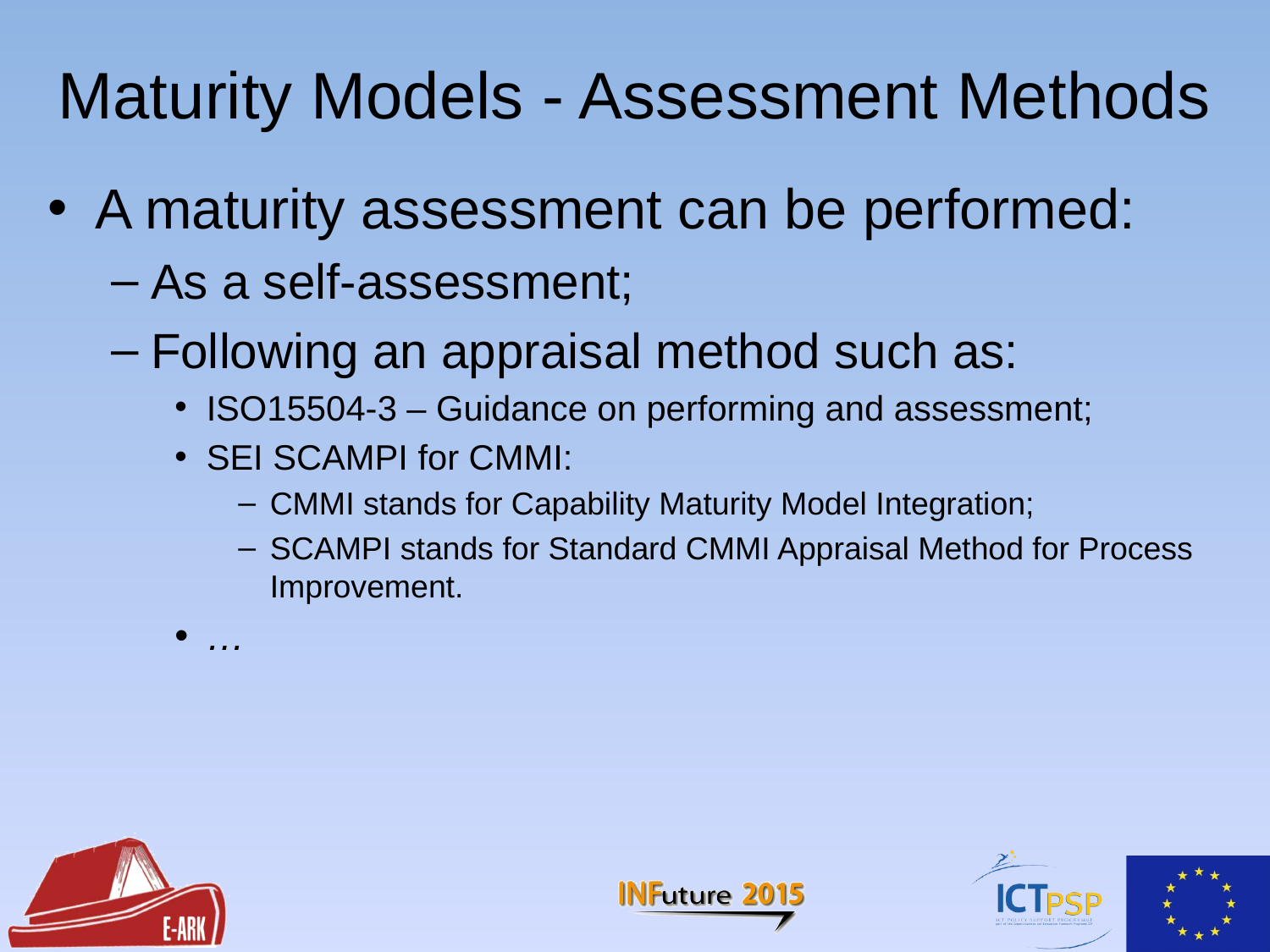

# Maturity Models - Assessment Methods
A maturity assessment can be performed:
As a self-assessment;
Following an appraisal method such as:
ISO15504-3 – Guidance on performing and assessment;
SEI SCAMPI for CMMI:
CMMI stands for Capability Maturity Model Integration;
SCAMPI stands for Standard CMMI Appraisal Method for Process Improvement.
…